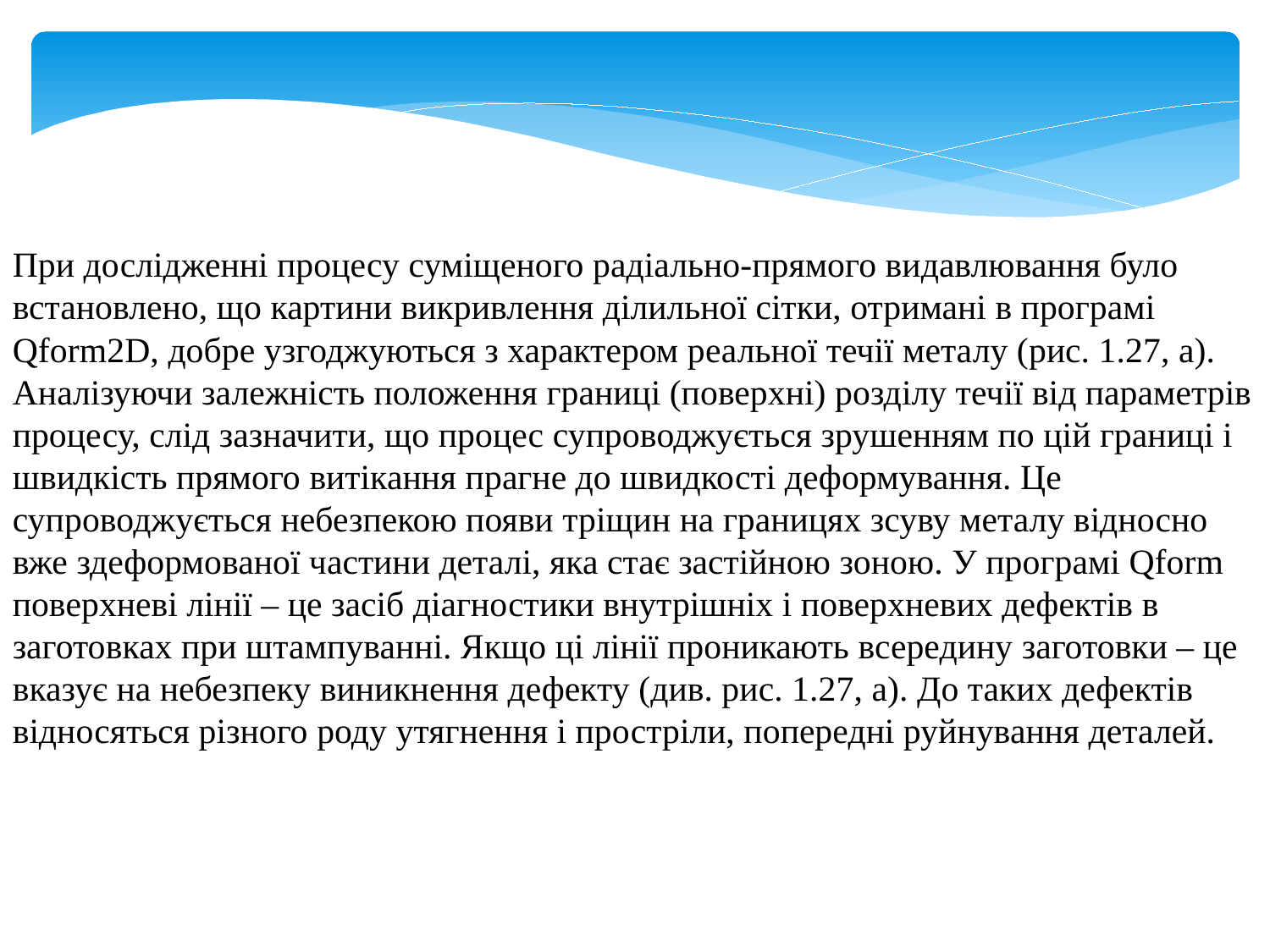

При дослідженні процесу суміщеного радіально-прямого видавлювання було встановлено, що картини викривлення ділильної сітки, отримані в програмі Qform2D, добре узгоджуються з характером реальної течії металу (рис. 1.27, а). Аналізуючи залежність положення границі (поверхні) розділу течії від параметрів процесу, слід зазначити, що процес супроводжується зрушенням по цій границі і швидкість прямого витікання прагне до швидкості деформування. Це супроводжується небезпекою появи тріщин на границях зсуву металу відносно вже здеформованої частини деталі, яка стає застійною зоною. У програмі Qform поверхневі лінії – це засіб діагностики внутрішніх і поверхневих дефектів в заготовках при штампуванні. Якщо ці лінії проникають всередину заготовки – це вказує на небезпеку виникнення дефекту (див. рис. 1.27, а). До таких дефектів відносяться різного роду утягнення і простріли, попередні руйнування деталей.